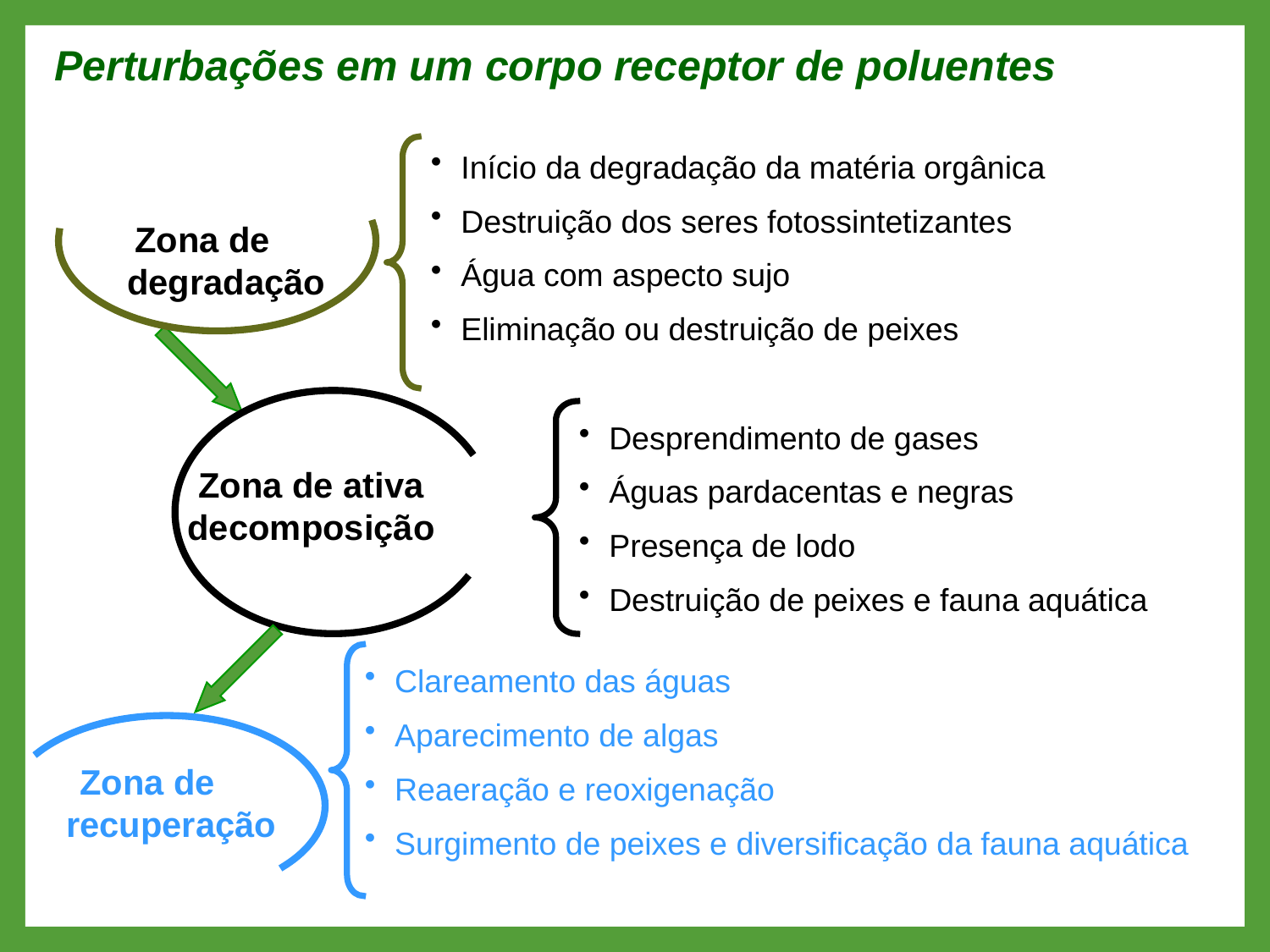

Perturbações em um corpo receptor de poluentes

Início da degradação da matéria orgânica
Destruição dos seres fotossintetizantes
Água com aspecto sujo
Eliminação ou destruição de peixes
Zona de degradação

Desprendimento de gases
Águas pardacentas e negras
Presença de lodo
Destruição de peixes e fauna aquática
Zona de ativa decomposição

Clareamento das águas
Aparecimento de algas
Reaeração e reoxigenação
Surgimento de peixes e diversificação da fauna aquática

Zona de recuperação